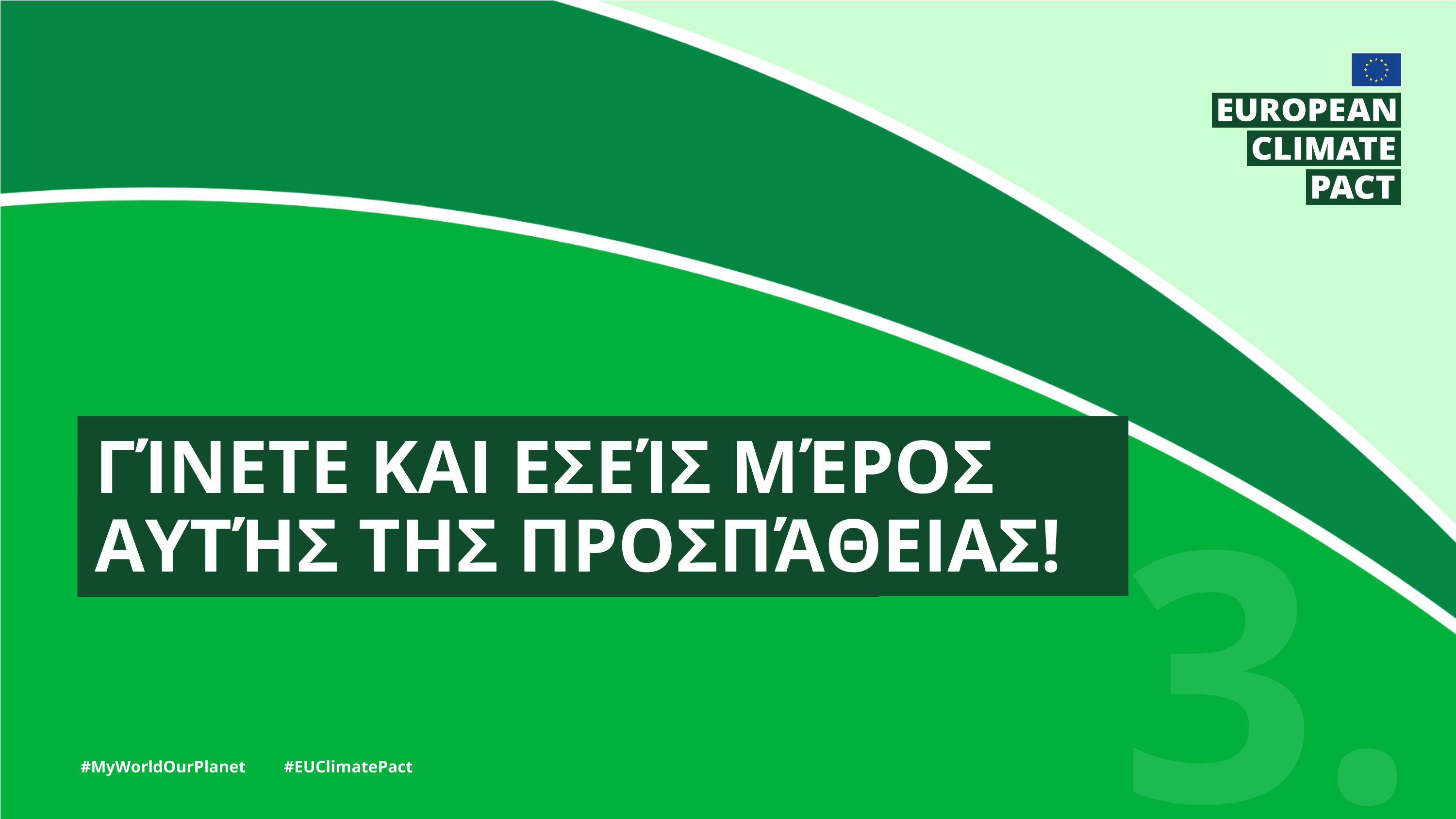

Γίνετε και εσείς μέρος αυτής της προσπάθειας!
3.